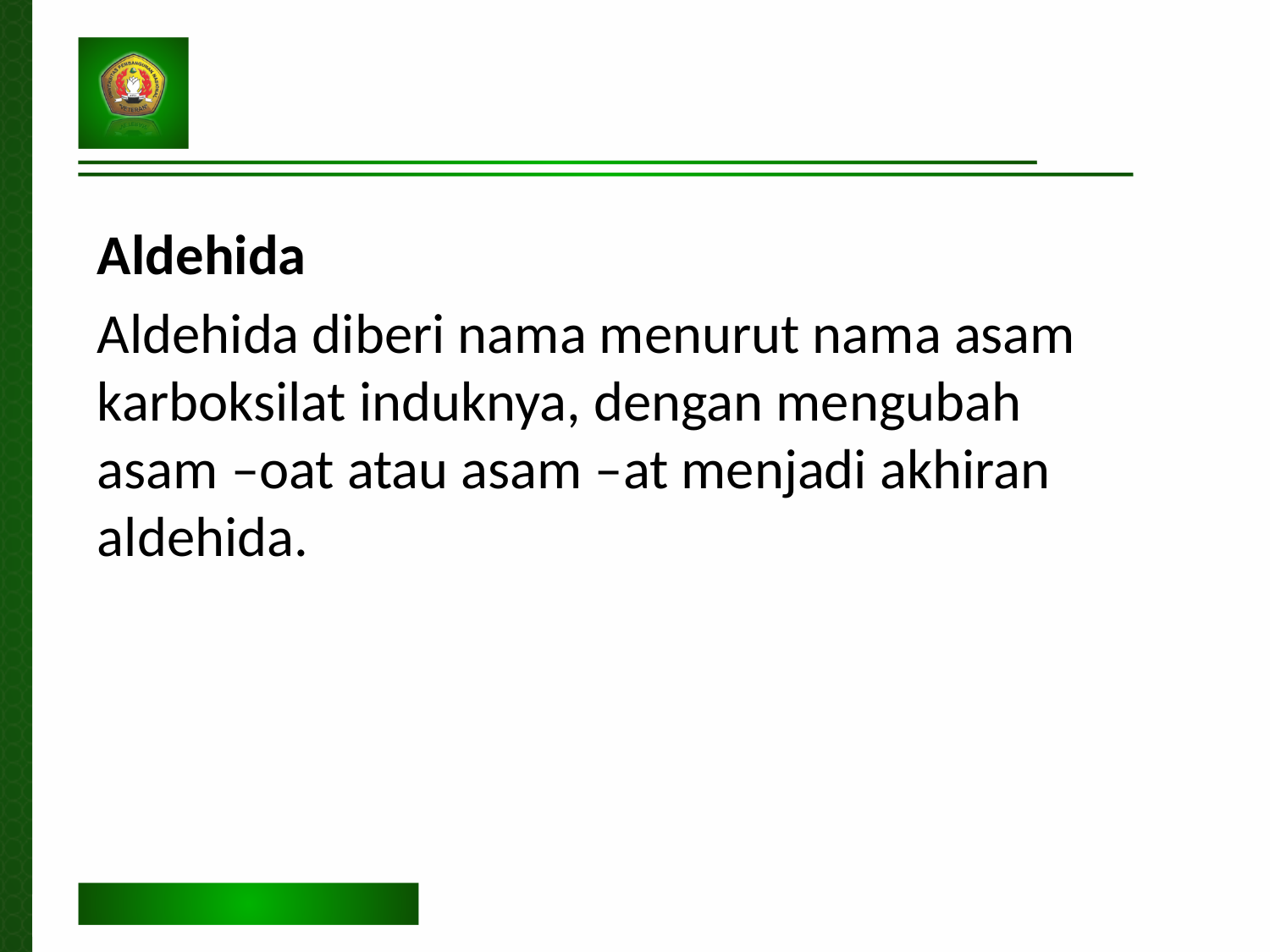

Aldehida
Aldehida diberi nama menurut nama asam karboksilat induknya, dengan mengubah asam –oat atau asam –at menjadi akhiran aldehida.